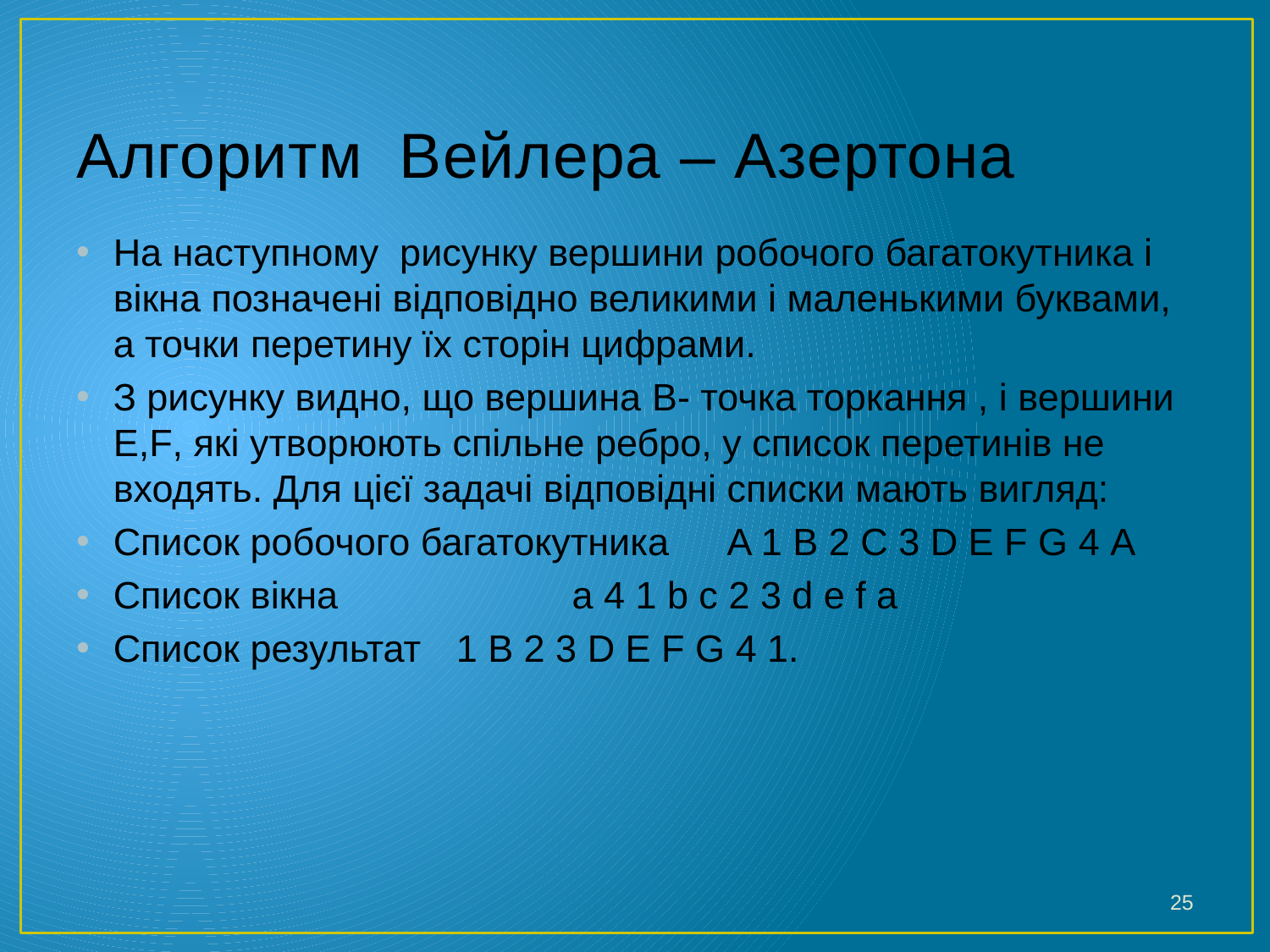

# Алгоритм  Вейлера – Азертона
На наступному  рисунку вершини робочого багатокутника і вікна позначені відповідно великими і маленькими буквами, а точки перетину їх сторін цифрами.
З рисунку видно, що вершина B- точка торкання , і вершини E,F, які утворюють спільне ребро, у список перетинів не входять. Для цієї задачі відповідні списки мають вигляд:
Список робочого багатокутника 	    A 1 B 2 C 3 D E F G 4 A
Список вікна 			           a 4 1 b c 2 3 d e f a
Список результат 				1 B 2 3 D E F G 4 1.

25